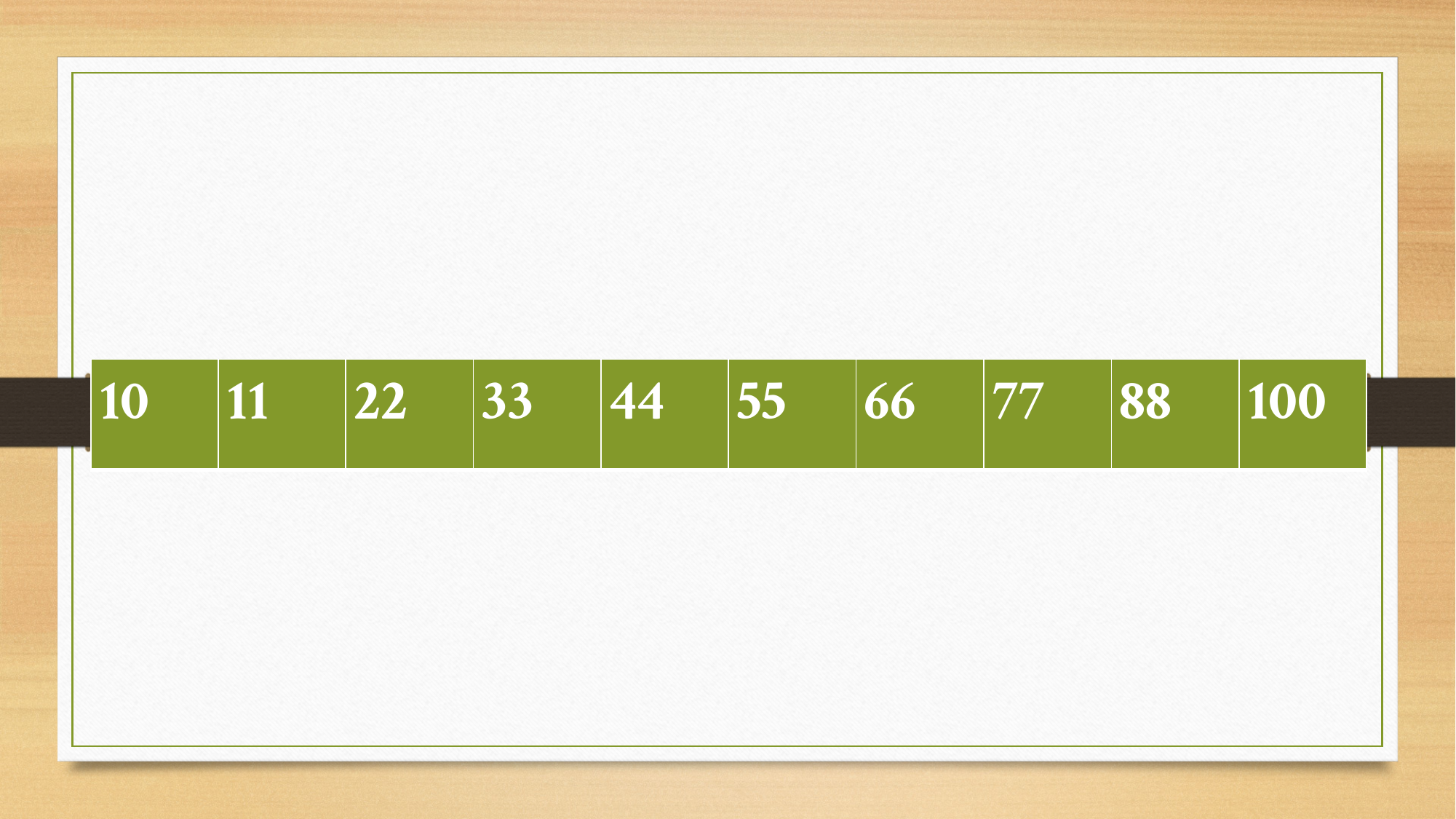

| 10 | 11 | 22 | 33 | 44 | 55 | 66 | 77 | 88 | 100 |
| --- | --- | --- | --- | --- | --- | --- | --- | --- | --- |